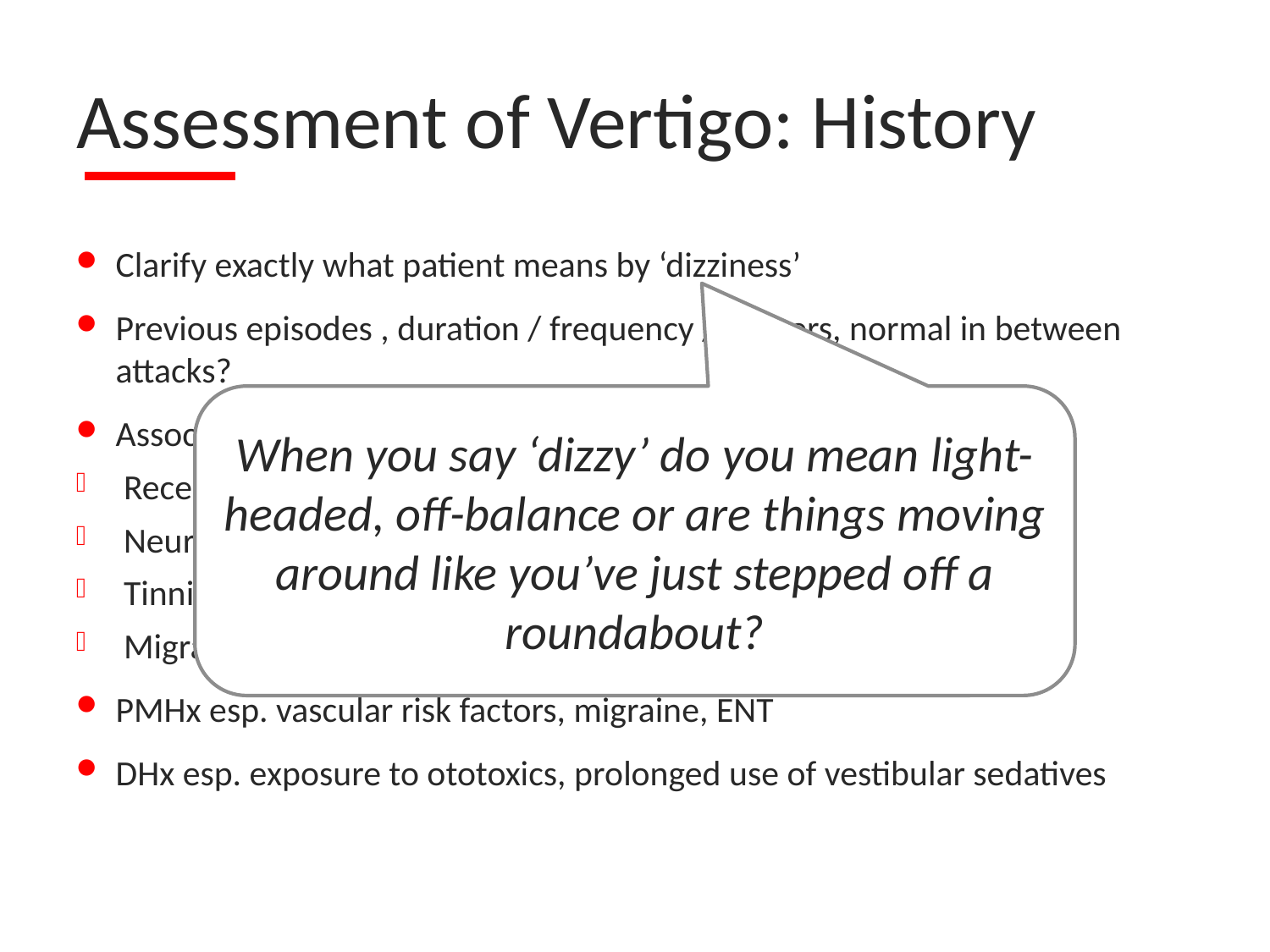

# Assessment of Vertigo: History
Clarify exactly what patient means by ‘dizziness’
Previous episodes , duration / frequency / triggers, normal in between attacks?
Associated symptoms
Recent viral URTI
Neurological
Tinnitus / hearing loss
Migrainous symptoms
PMHx esp. vascular risk factors, migraine, ENT
DHx esp. exposure to ototoxics, prolonged use of vestibular sedatives

When you say ‘dizzy’ do you mean light-headed, off-balance or are things moving around like you’ve just stepped off a roundabout?